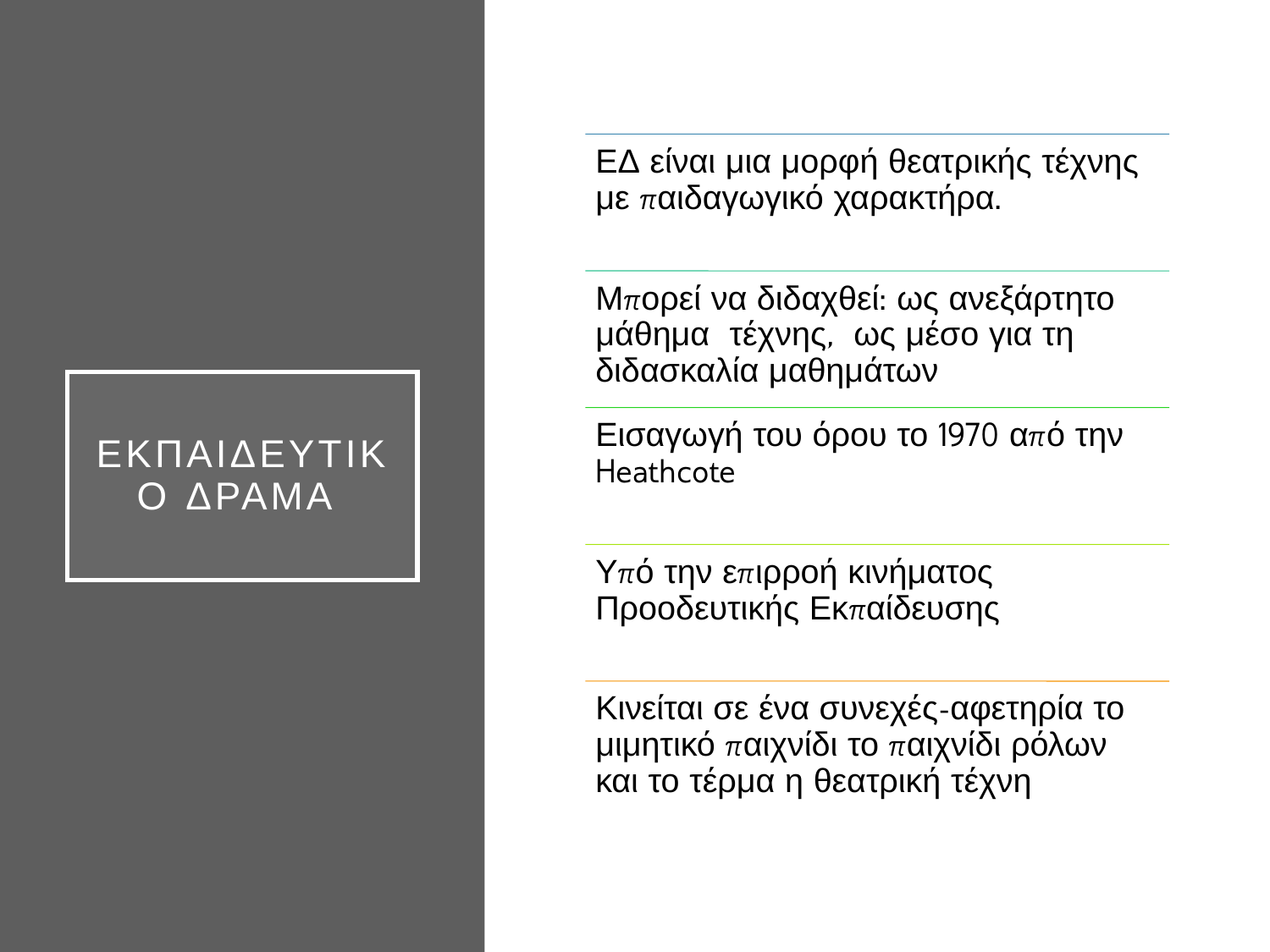

ΕΔ είναι μια μορφή θεατρικής τέχνης με παιδαγωγικό χαρακτήρα.
Μπορεί να διδαχθεί: ως ανεξάρτητο μάθημα  τέχνης,  ως μέσο για τη διδασκαλία μαθημάτων
Εισαγωγή του όρου το 1970 από την Heathcote
Υπό την επιρροή κινήματος Προοδευτικής Εκπαίδευσης
Κινείται σε ένα συνεχές-αφετηρία το μιμητικό παιχνίδι το παιχνίδι ρόλων και το τέρμα η θεατρική τέχνη
# ΕΚΠΑΙΔΕΥΤΙΚΟ ΔΡΑΜΑ